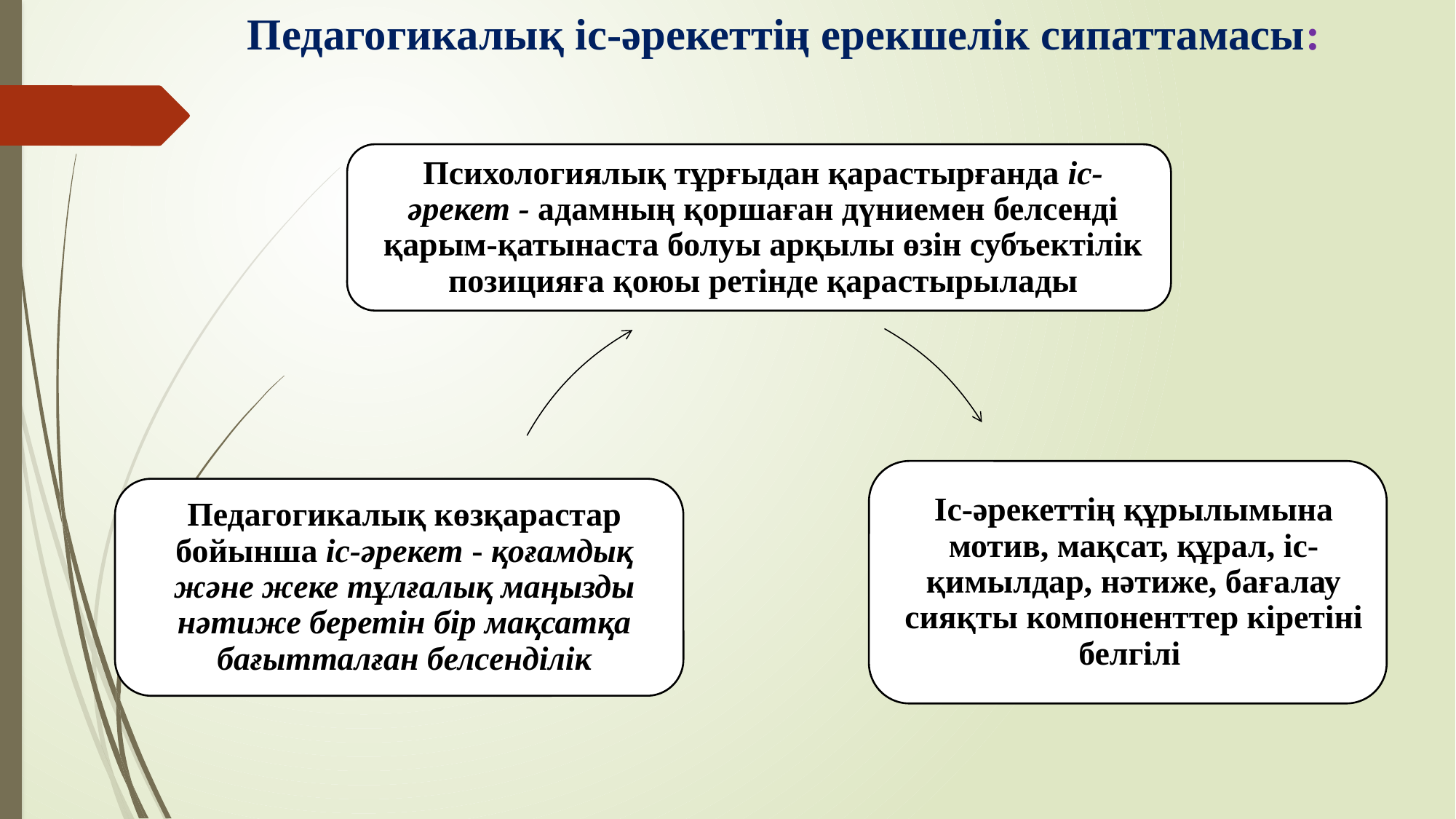

# Педагогикалық іс-әрекеттің ерекшелік сипаттамасы:
Психологиялық тұрғыдан қарастырғанда іс-әрекет - адамның қоршаған дүниемен белсенді қарым-қатынаста болуы арқылы өзін субъектілік позицияға қоюы ретінде қарастырылады
Іс-әрекеттің құрылымына мотив, мақсат, құрал, іс-қимылдар, нәтиже, бағалау сияқты компоненттер кіретіні белгілі
Педагогикалық көзқарастар бойынша іс-әрекет - қоғамдық және жеке тұлғалық маңызды нәтиже беретін бір мақсатқа бағытталған белсенділік